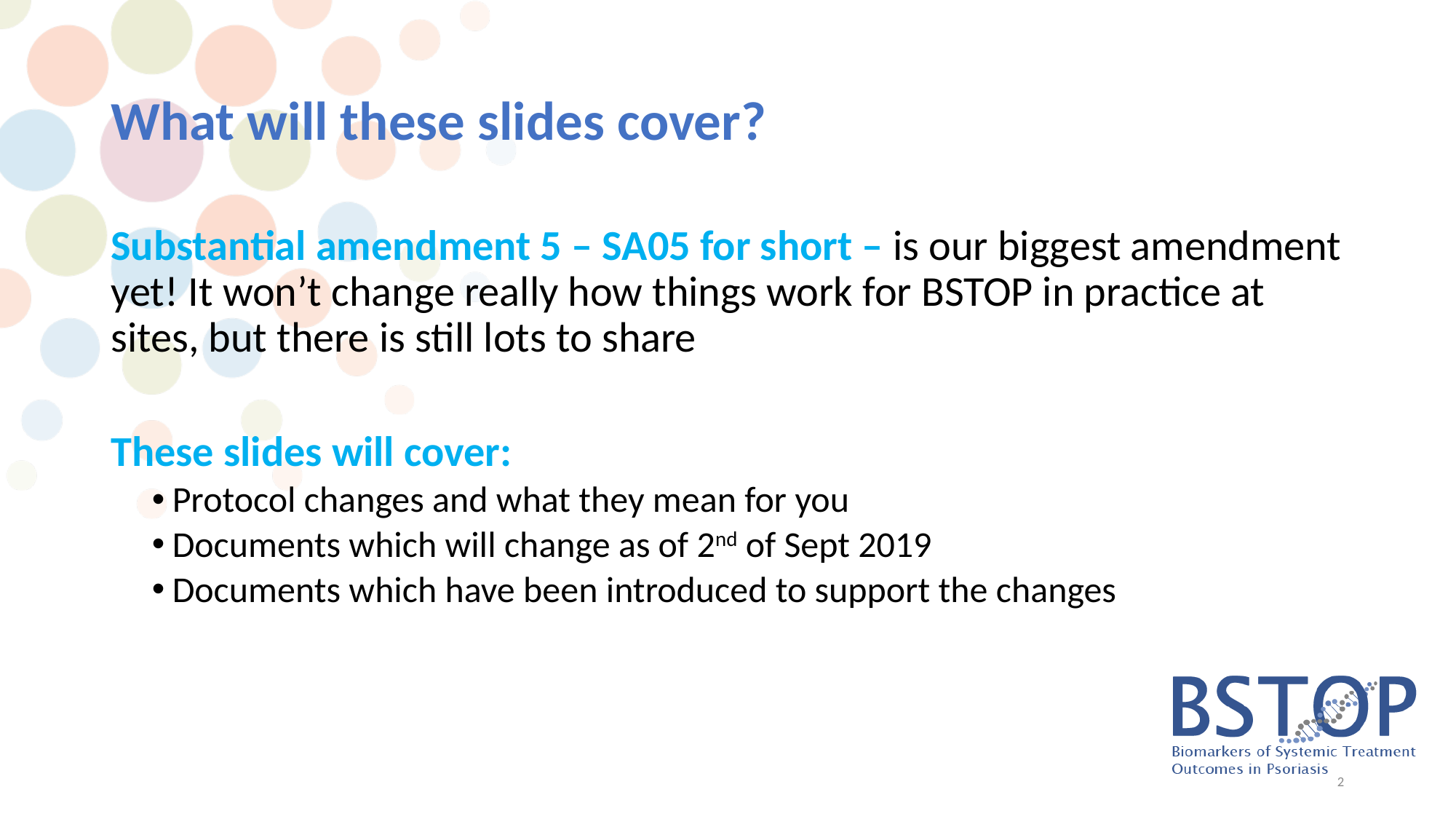

# What will these slides cover?
Substantial amendment 5 – SA05 for short – is our biggest amendment yet! It won’t change really how things work for BSTOP in practice at sites, but there is still lots to share

These slides will cover:
Protocol changes and what they mean for you
Documents which will change as of 2nd of Sept 2019
Documents which have been introduced to support the changes

2